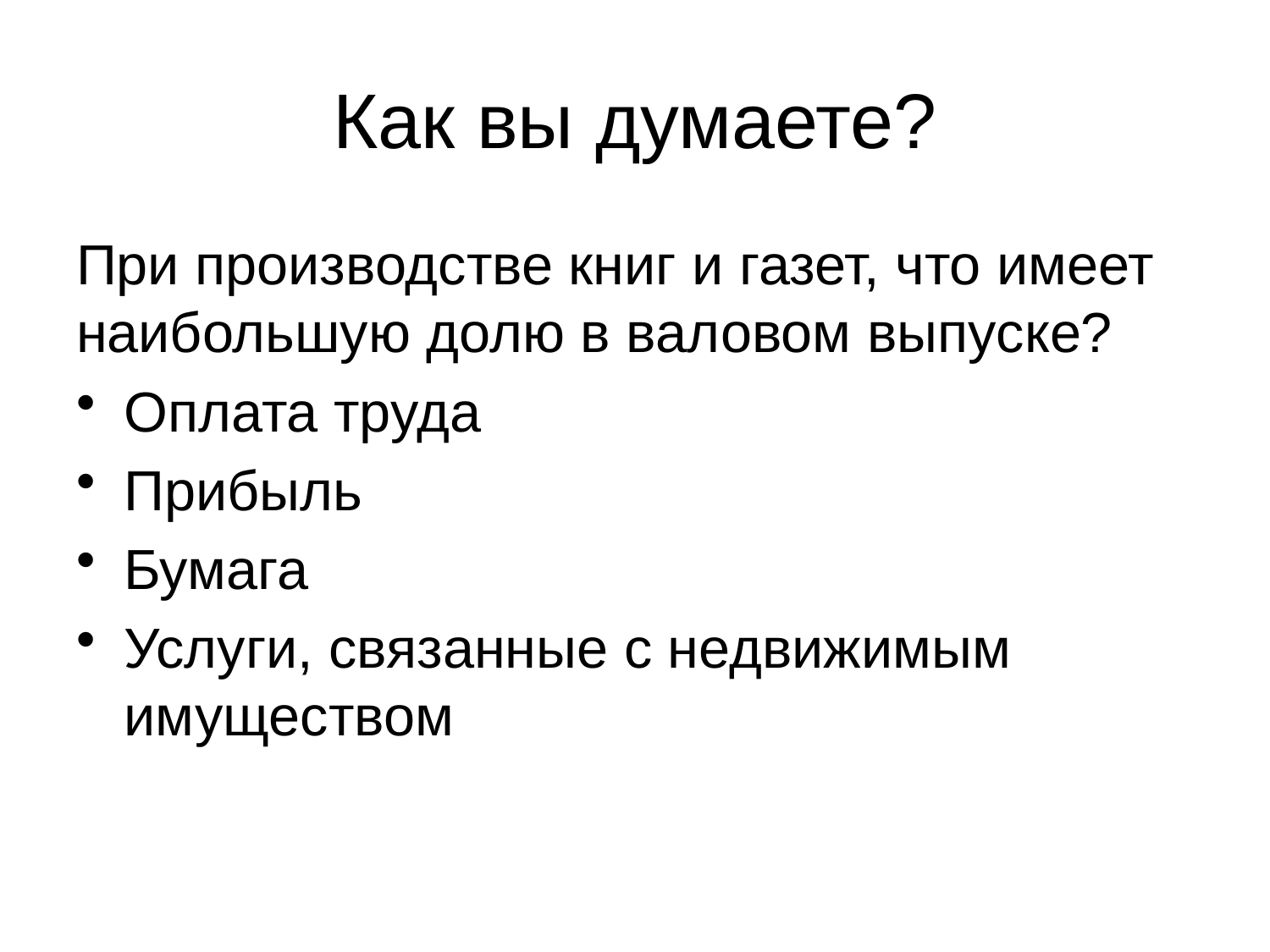

# Как вы думаете?
При производстве книг и газет, что имеет наибольшую долю в валовом выпуске?
Оплата труда
Прибыль
Бумага
Услуги, связанные с недвижимым имуществом